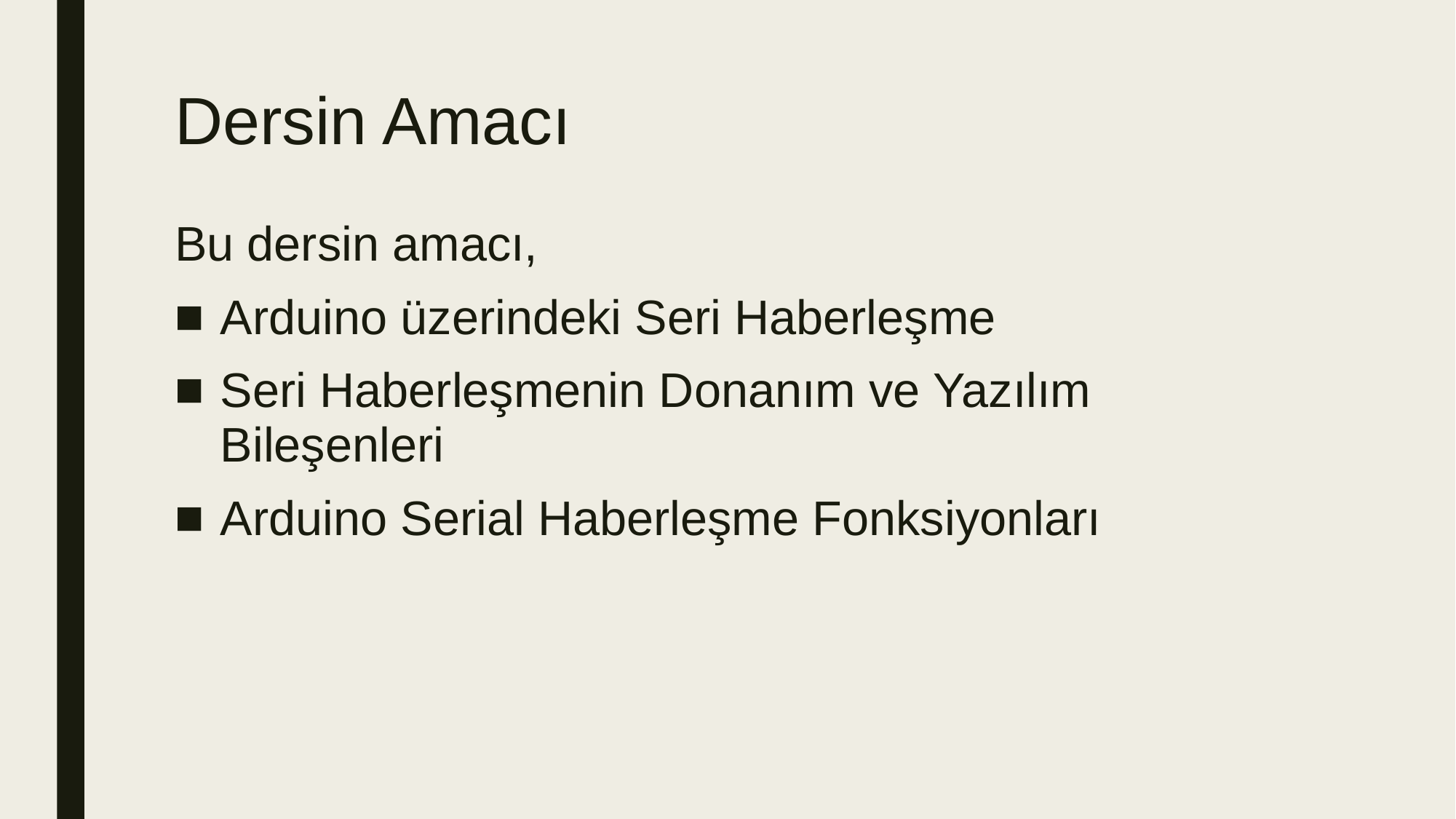

# Dersin Amacı
Bu dersin amacı,
Arduino üzerindeki Seri Haberleşme
Seri Haberleşmenin Donanım ve Yazılım Bileşenleri
Arduino Serial Haberleşme Fonksiyonları